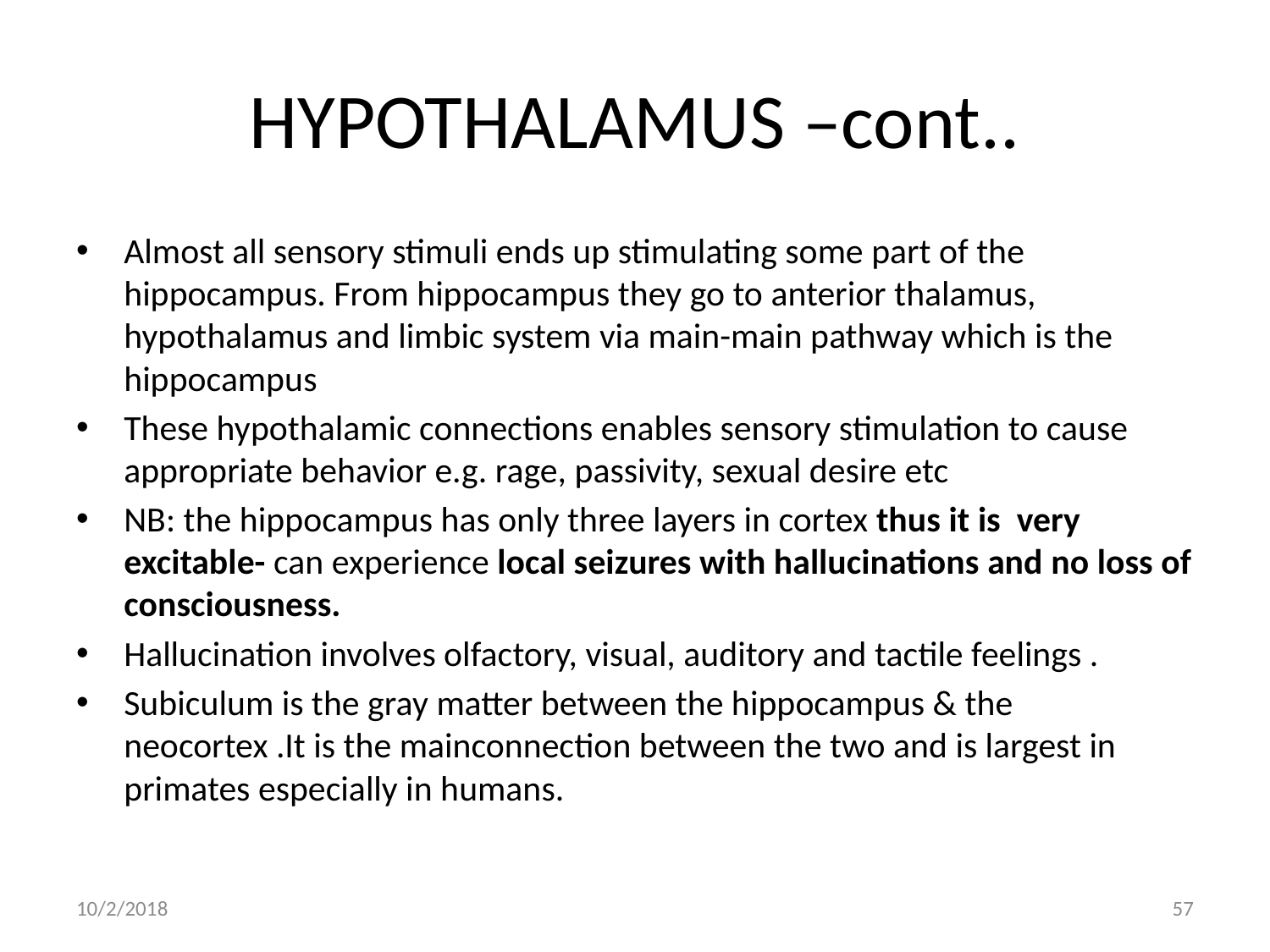

# HYPOTHALAMUS –cont..
Almost all sensory stimuli ends up stimulating some part of the hippocampus. From hippocampus they go to anterior thalamus, hypothalamus and limbic system via main-main pathway which is the  hippocampus
These hypothalamic connections enables sensory stimulation to cause appropriate behavior e.g. rage, passivity, sexual desire etc
NB: the hippocampus has only three layers in cortex thus it is  very excitable- can experience local seizures with hallucinations and no loss of consciousness.
Hallucination involves olfactory, visual, auditory and tactile feelings .
Subiculum is the gray matter between the hippocampus & the  neocortex .It is the mainconnection between the two and is largest in primates especially in humans.

10/2/2018
57